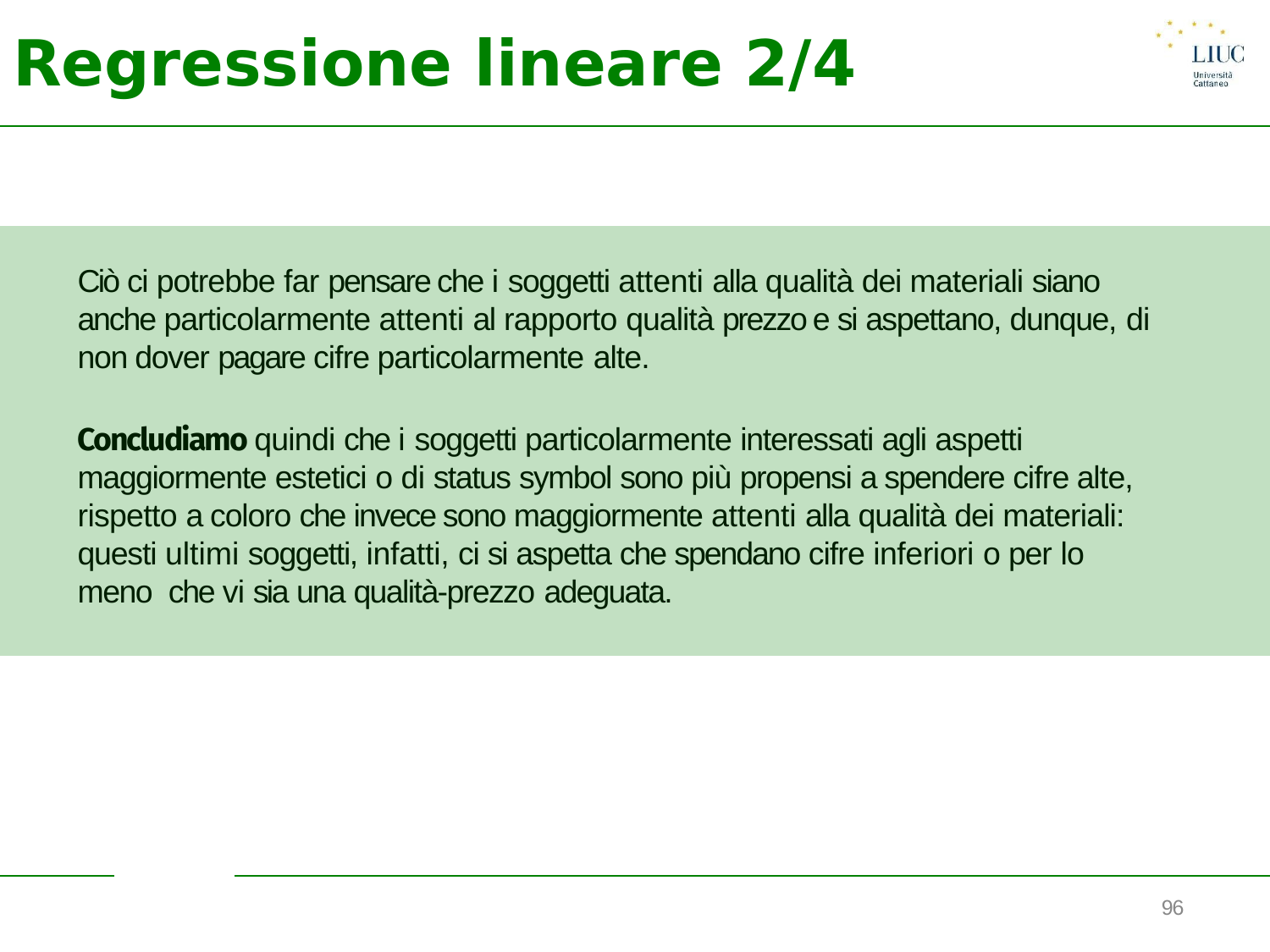

# Regressione lineare 2/4

Ciò ci potrebbe far pensare che i soggetti attenti alla qualità dei materiali siano
anche particolarmente attenti al rapporto qualità prezzo e si aspettano, dunque, di
non dover pagare cifre particolarmente alte.

Concludiamo quindi che i soggetti particolarmente interessati agli aspetti  maggiormente estetici o di status symbol sono più propensi a spendere cifre alte,  rispetto a coloro che invece sono maggiormente attenti alla qualità dei materiali:  questi ultimi soggetti, infatti, ci si aspetta che spendano cifre inferiori o per lo meno  che vi sia una qualità-prezzo adeguata.

96